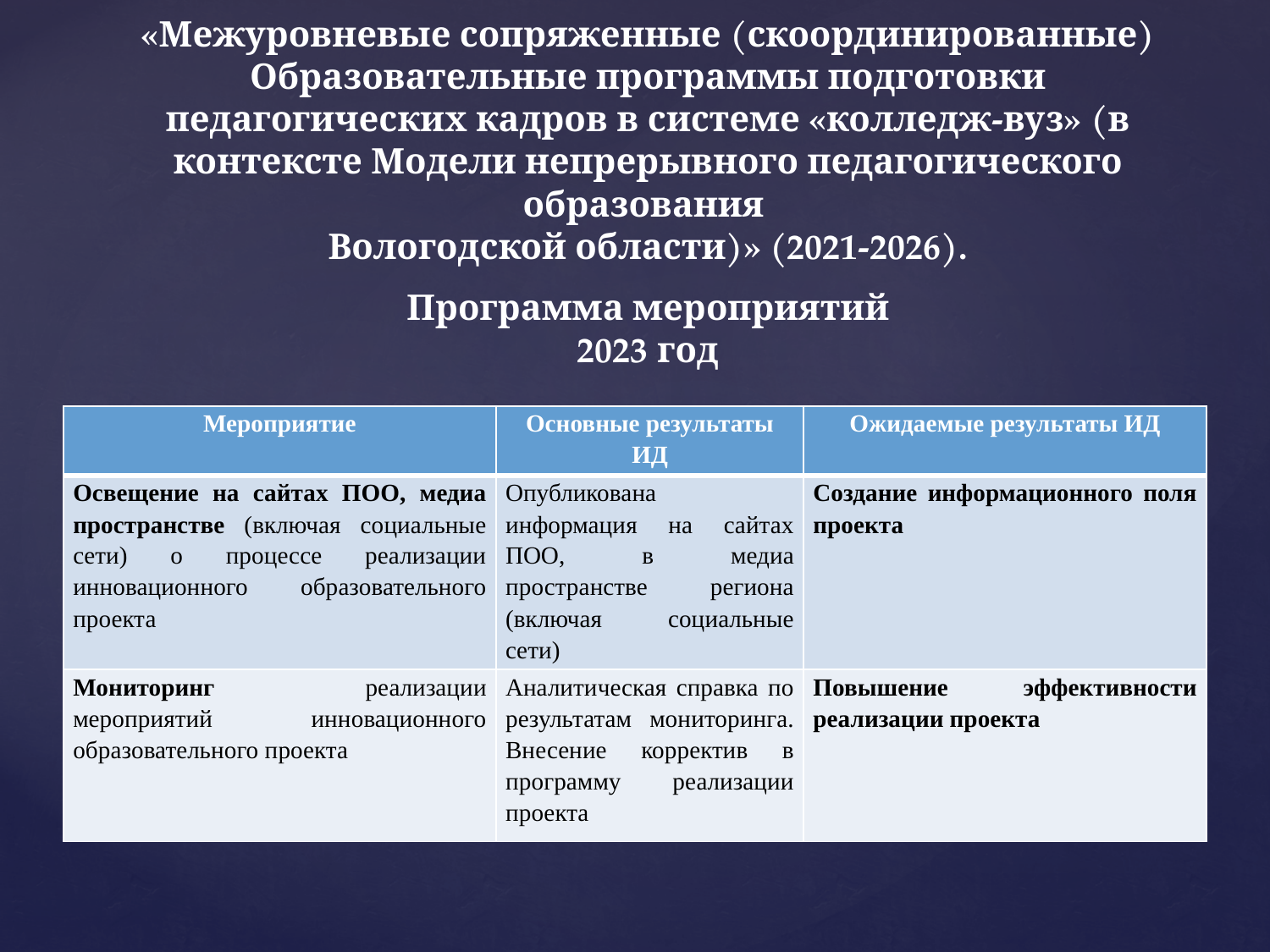

# «Межуровневые сопряженные (скоординированные) Образовательные программы подготовки педагогических кадров в системе «колледж-вуз» (в контексте Модели непрерывного педагогического образования Вологодской области)» (2021-2026).   Программа мероприятий 2023 год
| Мероприятие | Основные результаты ИД | Ожидаемые результаты ИД |
| --- | --- | --- |
| Освещение на сайтах ПОО, медиа пространстве (включая социальные сети) о процессе реализации инновационного образовательного проекта | Опубликована информация на сайтах ПОО, в медиа пространстве региона (включая социальные сети) | Создание информационного поля проекта |
| Мониторинг реализации мероприятий инновационного образовательного проекта | Аналитическая справка по результатам мониторинга. Внесение корректив в программу реализации проекта | Повышение эффективности реализации проекта |